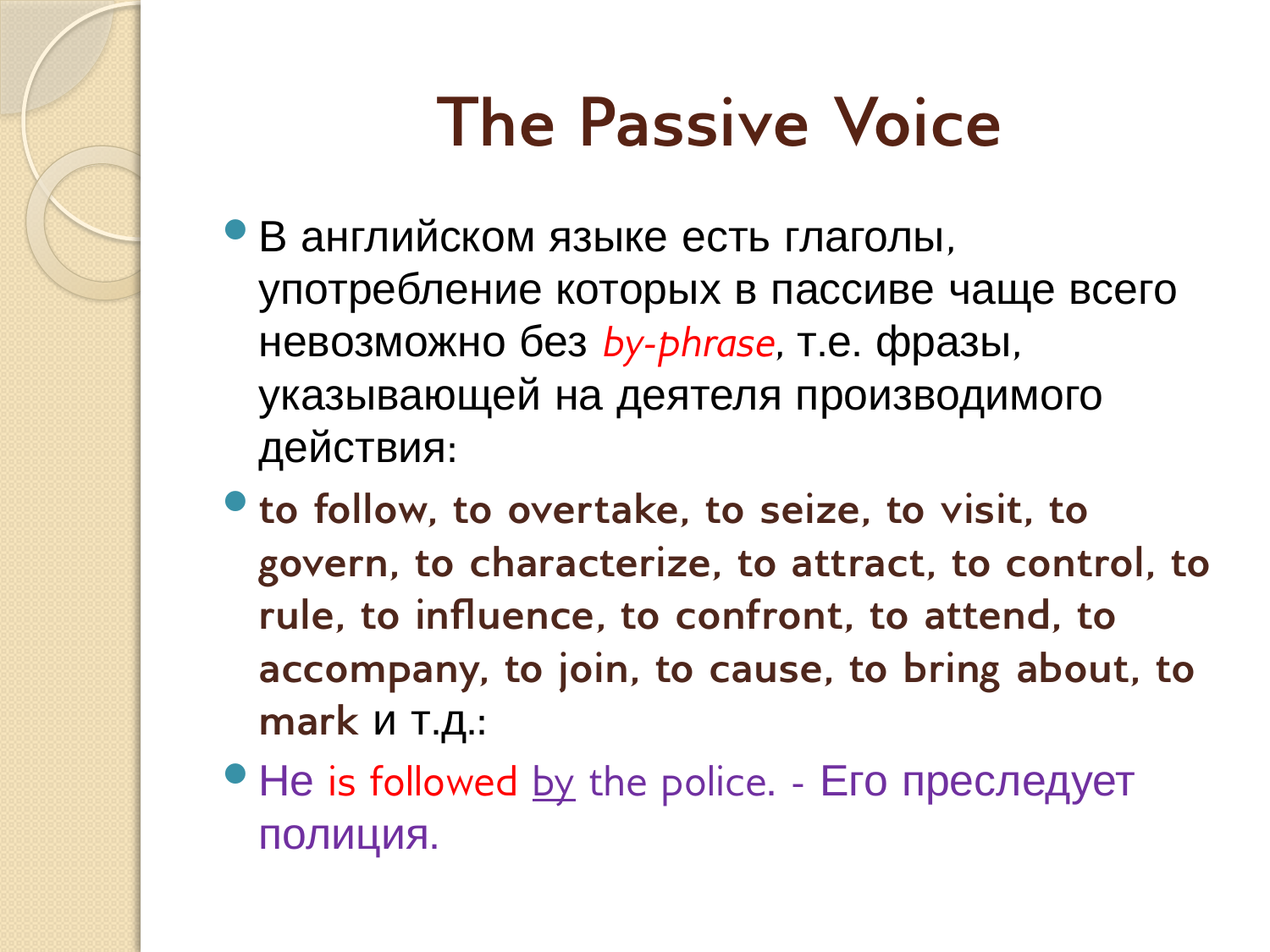

# The Passive Voice
В английском языке есть глаголы, употребление которых в пассиве чаще всего невозможно без by-phrase, т.е. фразы, указывающей на деятеля производимого действия:
to follow, to overtake, to seize, to visit, to govern, to characterize, to attract, to control, to rule, to influence, to confront, to attend, to accompany, to join, to cause, to bring about, to mark и т.д.:
Не is followed by the police. - Его преследует полиция.